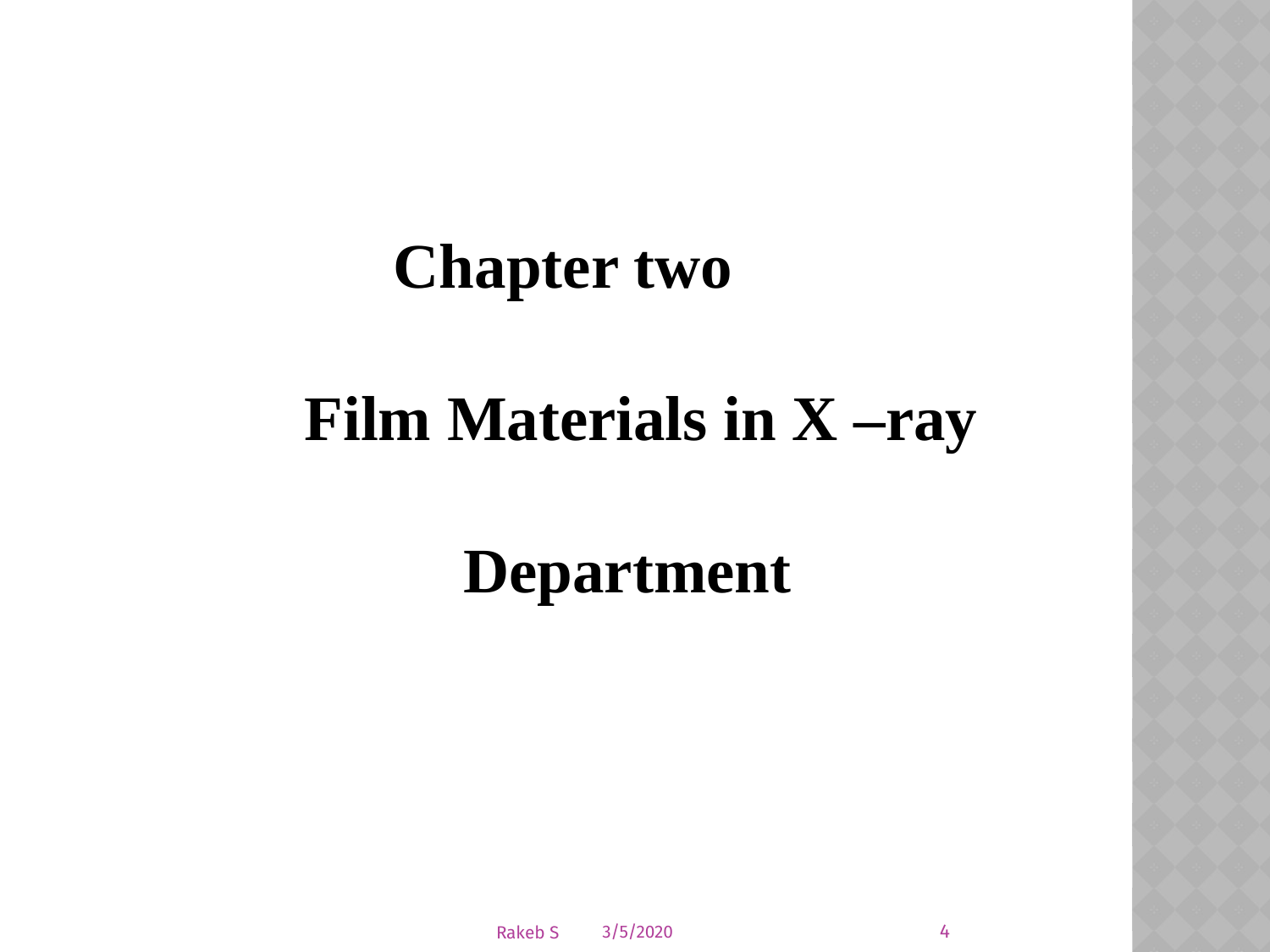

Chapter two
           Film Materials in X –ray
                     Department
4
Rakeb S
3/5/2020